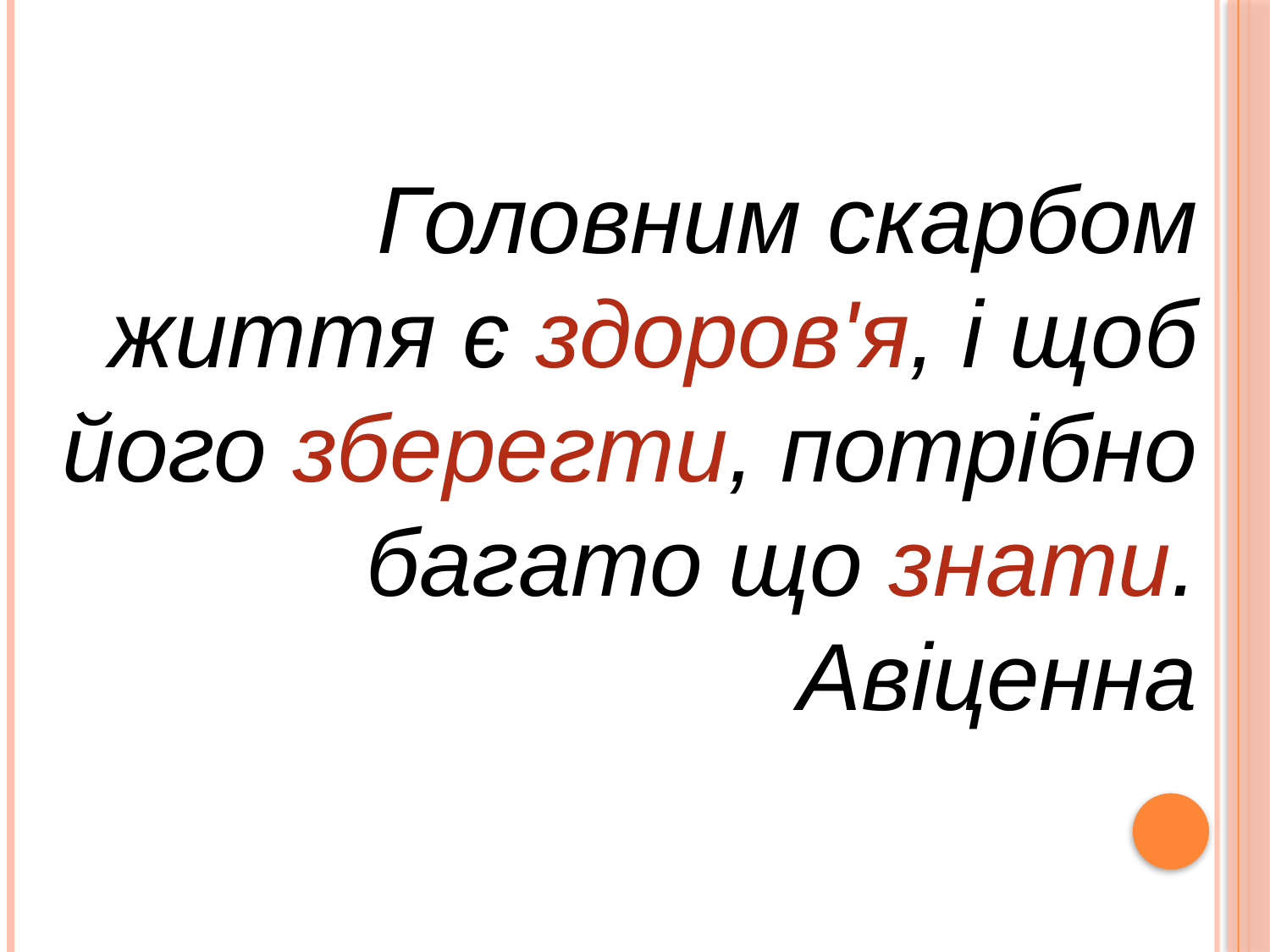

Головним скарбом життя є здоров'я, і щоб його зберегти, потрібно багато що знати.
Авіценна